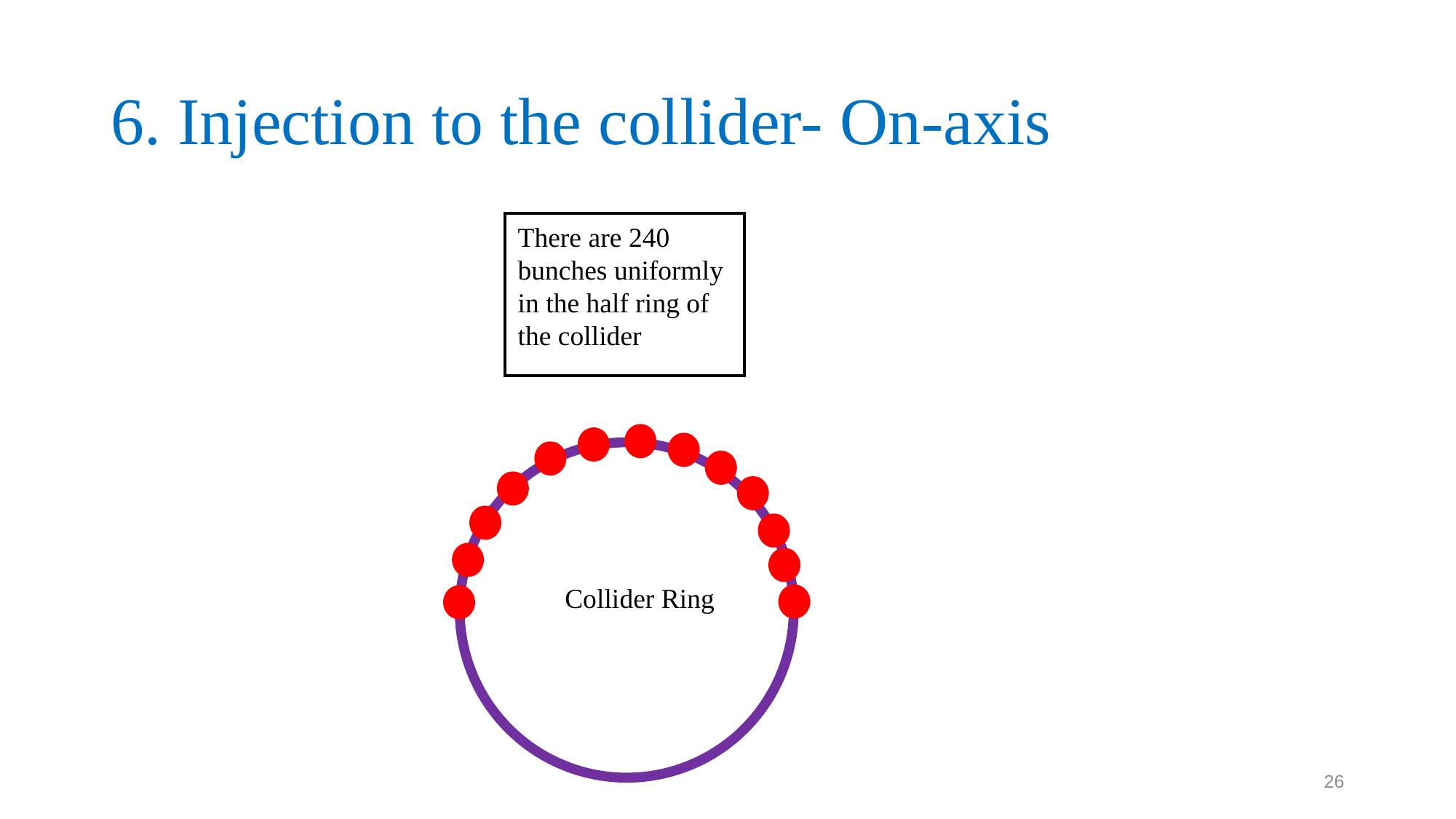

# 6. Injection to the collider- On-axis

There are 240 bunches uniformly in the half ring of the collider

Collider Ring

26